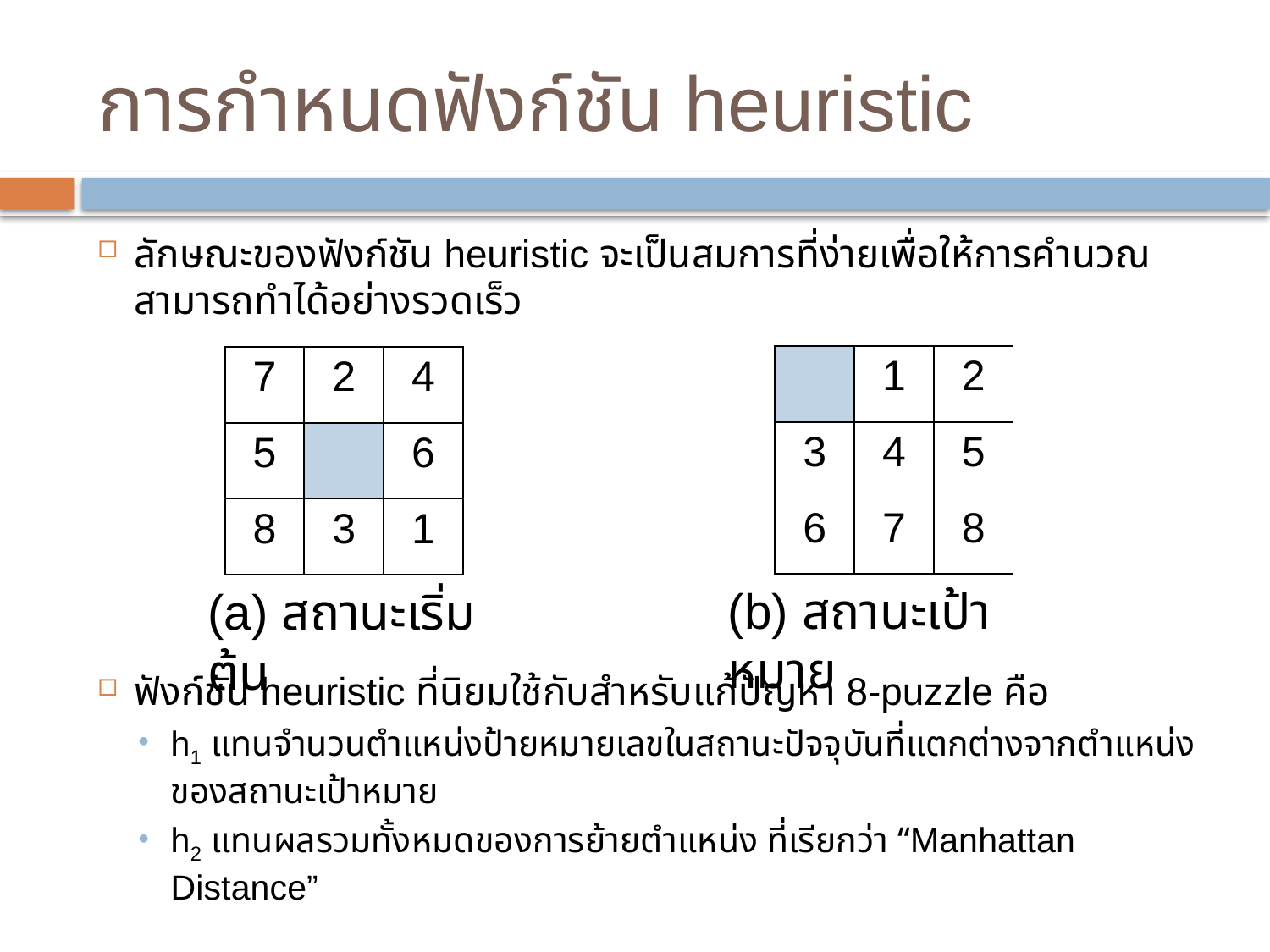

# การกำหนดฟังก์ชัน heuristic
ลักษณะของฟังก์ชัน heuristic จะเป็นสมการที่ง่ายเพื่อให้การคำนวณสามารถทำได้อย่างรวดเร็ว

ฟังก์ชัน heuristic ที่นิยมใช้กับสำหรับแก้ปัญหา 8-puzzle คือ
h1 แทนจำนวนตำแหน่งป้ายหมายเลขในสถานะปัจจุบันที่แตกต่างจากตำแหน่งของสถานะเป้าหมาย
h2 แทนผลรวมทั้งหมดของการย้ายตำแหน่ง ที่เรียกว่า “Manhattan Distance”

|  | 1 | 2 |
| --- | --- | --- |
| 3 | 4 | 5 |
| 6 | 7 | 8 |
| 7 | 2 | 4 |
| --- | --- | --- |
| 5 |  | 6 |
| 8 | 3 | 1 |
(b) สถานะเป้าหมาย
(a) สถานะเริ่มต้น